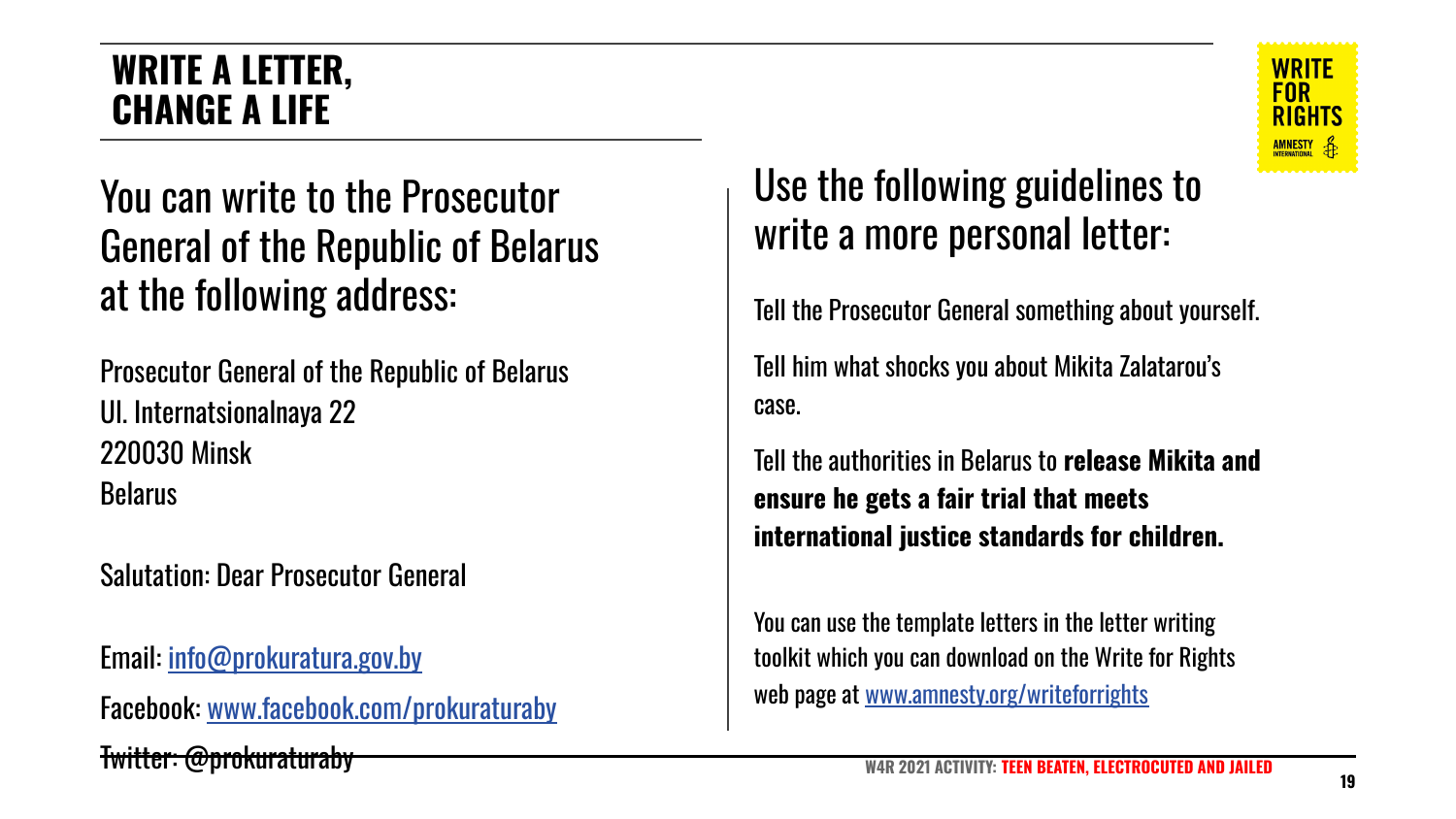

# WRITE A LETTER,
CHANGE A LIFE

Use the following guidelines to
write a more personal letter:

Tell the Prosecutor General something about yourself.
Tell him what shocks you about Mikita Zalatarou’s case.
Tell the authorities in Belarus to release Mikita and ensure he gets a fair trial that meets international justice standards for children.

You can use the template letters in the letter writing toolkit which you can download on the Write for Rights web page at www.amnesty.org/writeforrights

You can write to the Prosecutor General of the Republic of Belarus
at the following address:

Prosecutor General of the Republic of Belarus
Ul. Internatsionalnaya 22
220030 Minsk
Belarus

Salutation: Dear Prosecutor General

Email: info@prokuratura.gov.by
Facebook: www.facebook.com/prokuraturaby
Twitter: @prokuraturaby

W4R 2021 ACTIVITY: TEEN BEATEN, ELECTROCUTED AND JAILED

19